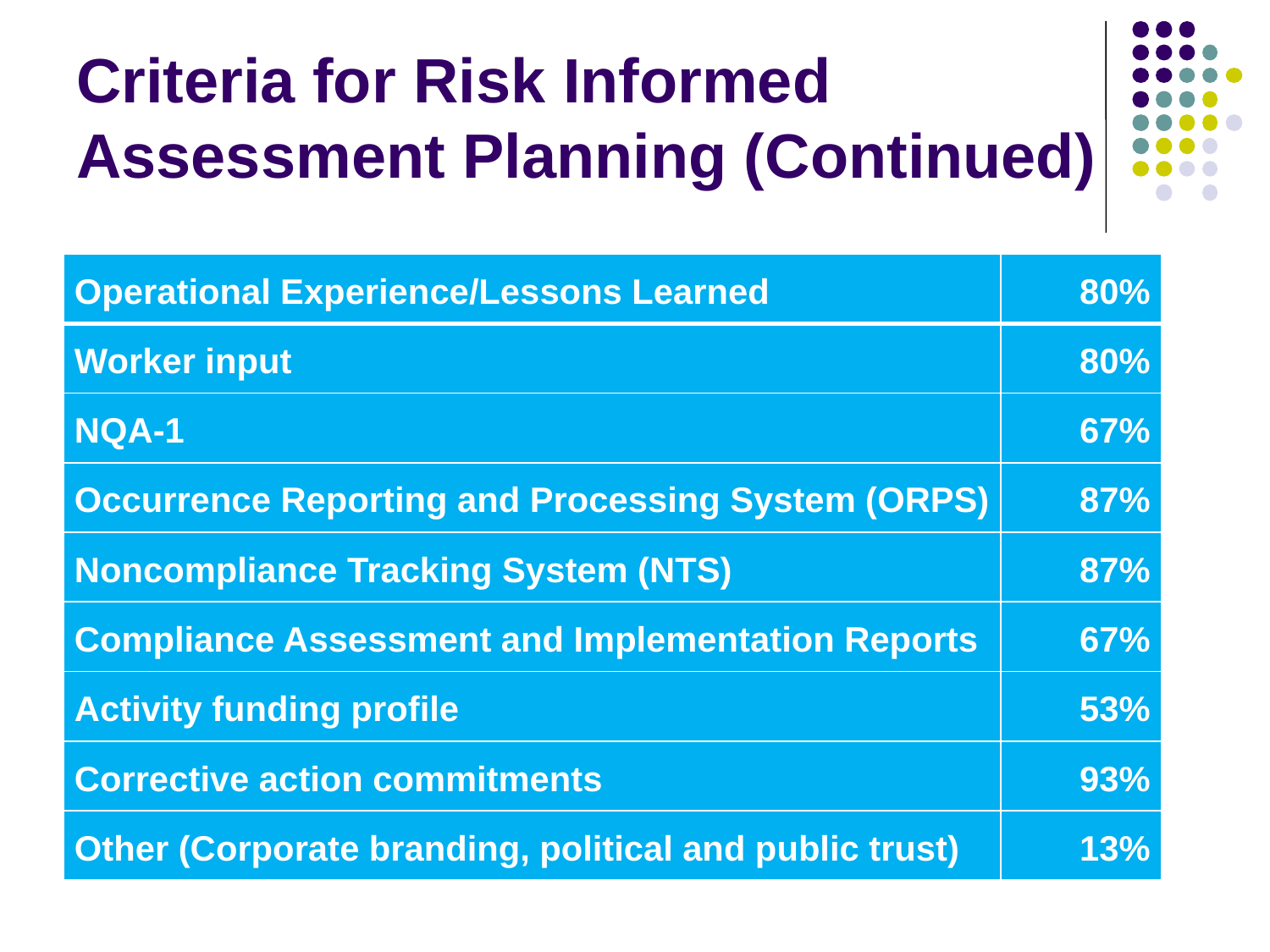

# Criteria for Risk Informed Assessment Planning (Continued)
| Operational Experience/Lessons Learned | 80% |
| --- | --- |
| Worker input | 80% |
| NQA-1 | 67% |
| Occurrence Reporting and Processing System (ORPS) | 87% |
| Noncompliance Tracking System (NTS) | 87% |
| Compliance Assessment and Implementation Reports | 67% |
| Activity funding profile | 53% |
| Corrective action commitments | 93% |
| Other (Corporate branding, political and public trust) | 13% |